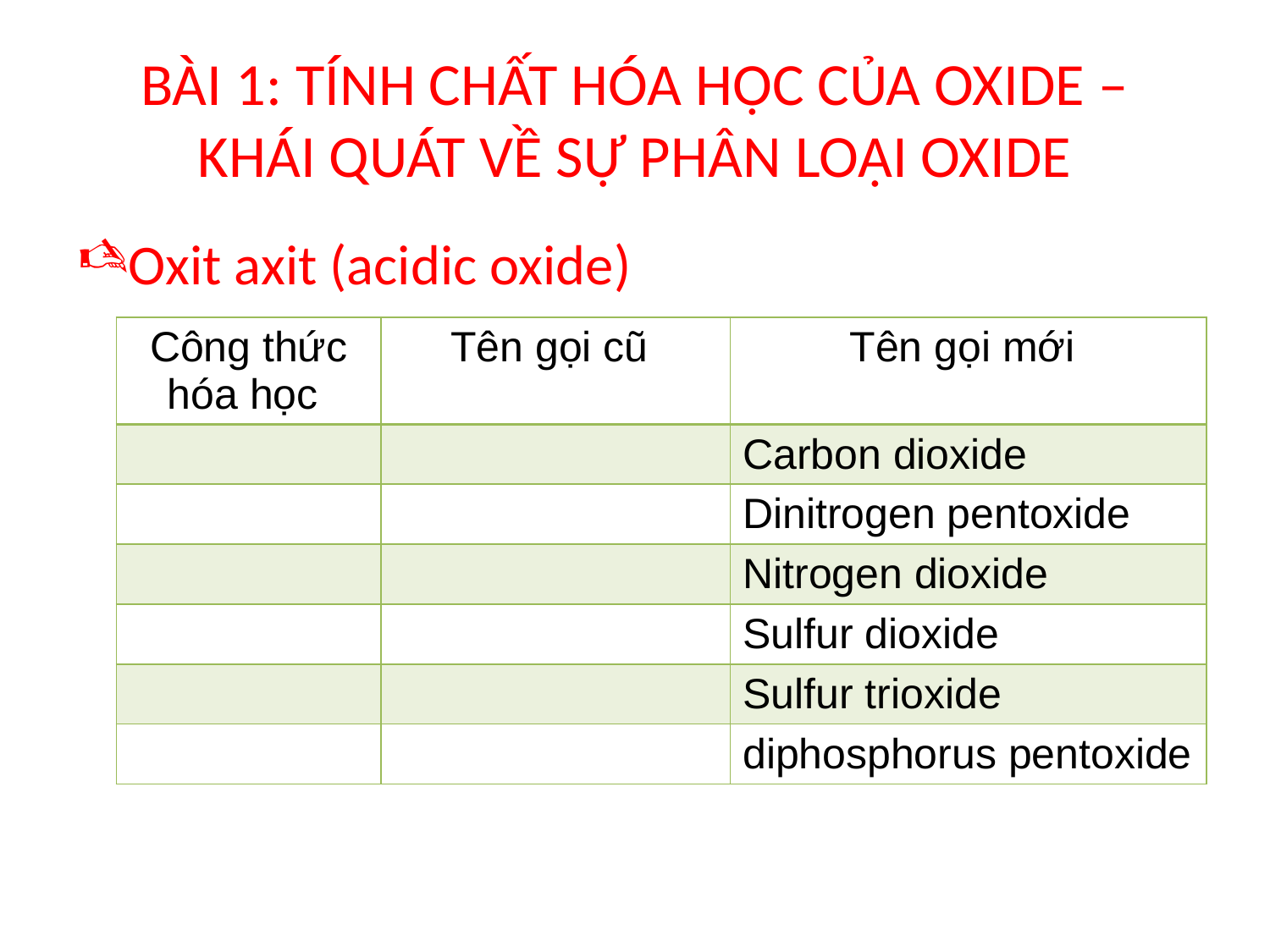

# BÀI 1: TÍNH CHẤT HÓA HỌC CỦA OXIDE – KHÁI QUÁT VỀ SỰ PHÂN LOẠI OXIDE
Oxit axit (acidic oxide)

| Công thức hóa học | Tên gọi cũ | Tên gọi mới |
| --- | --- | --- |
|  |  | Carbon dioxide |
|  |  | Dinitrogen pentoxide |
|  |  | Nitrogen dioxide |
|  |  | Sulfur dioxide |
|  |  | Sulfur trioxide |
|  |  | diphosphorus pentoxide |